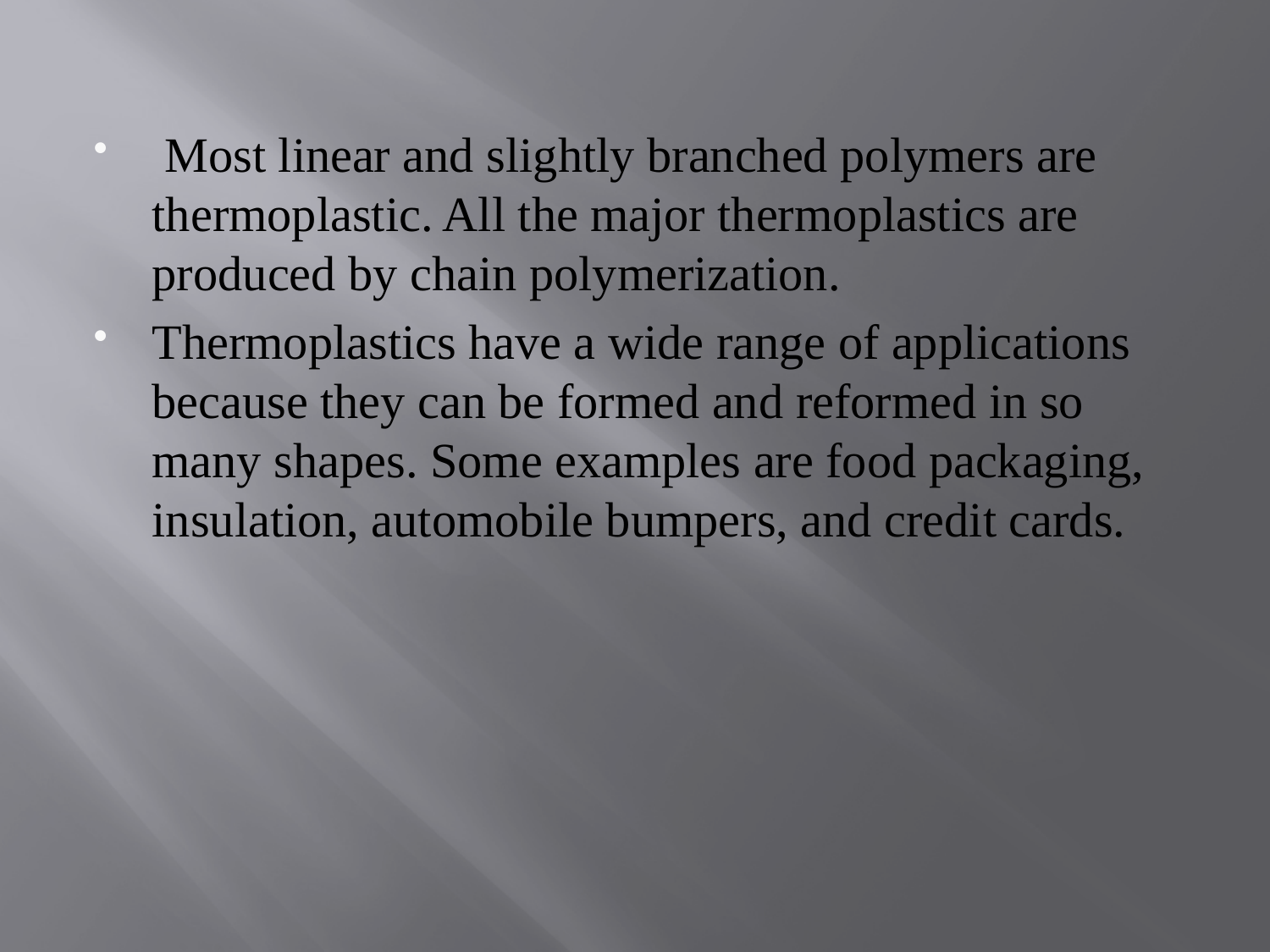

Most linear and slightly branched polymers are thermoplastic. All the major thermoplastics are produced by chain polymerization.
Thermoplastics have a wide range of applications because they can be formed and reformed in so many shapes. Some examples are food packaging, insulation, automobile bumpers, and credit cards.